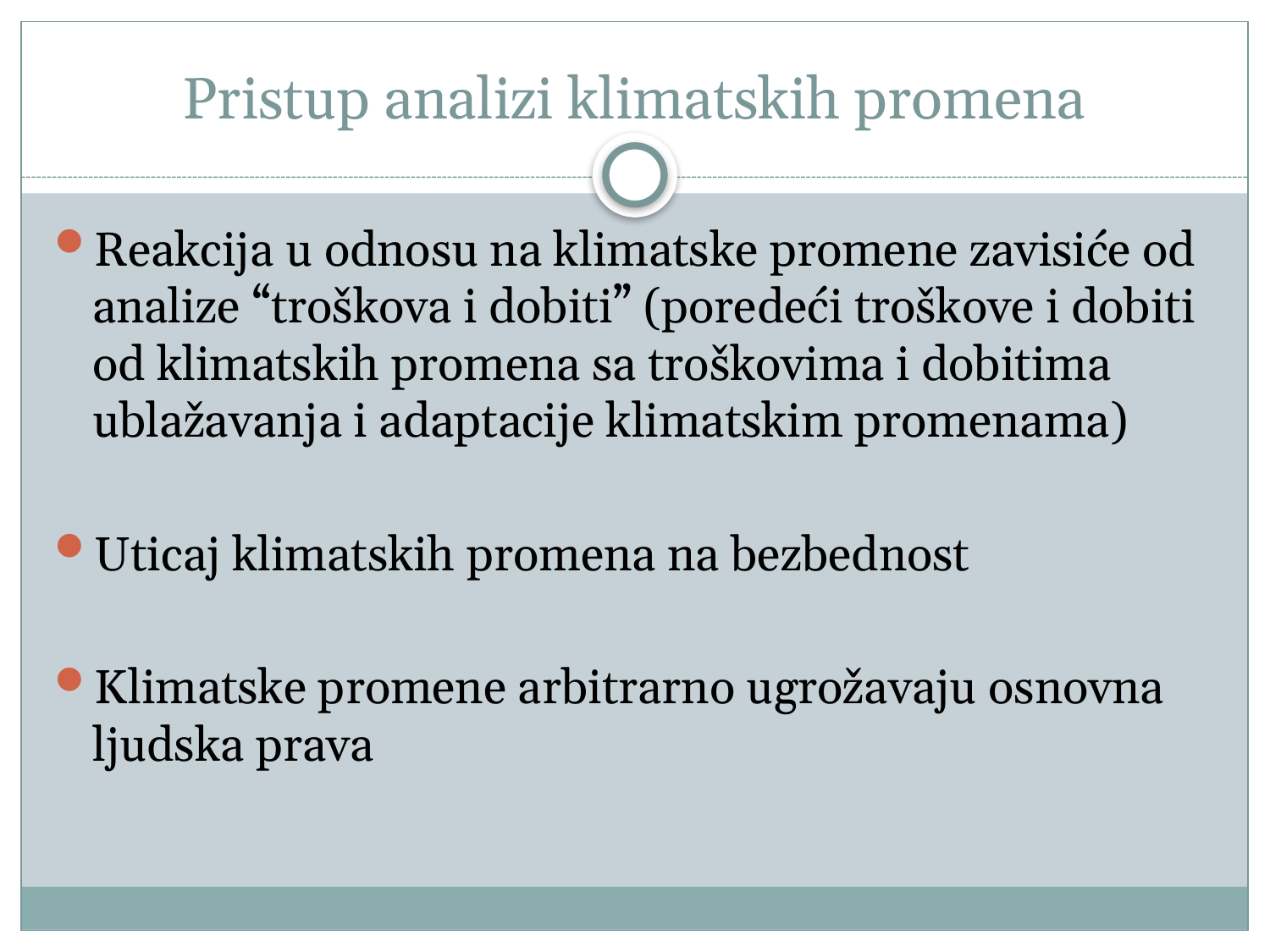

# Pristup analizi klimatskih promena
Reakcija u odnosu na klimatske promene zavisiće od analize “troškova i dobiti” (poredeći troškove i dobiti od klimatskih promena sa troškovima i dobitima ublažavanja i adaptacije klimatskim promenama)

Uticaj klimatskih promena na bezbednost

Klimatske promene arbitrarno ugrožavaju osnovna ljudska prava